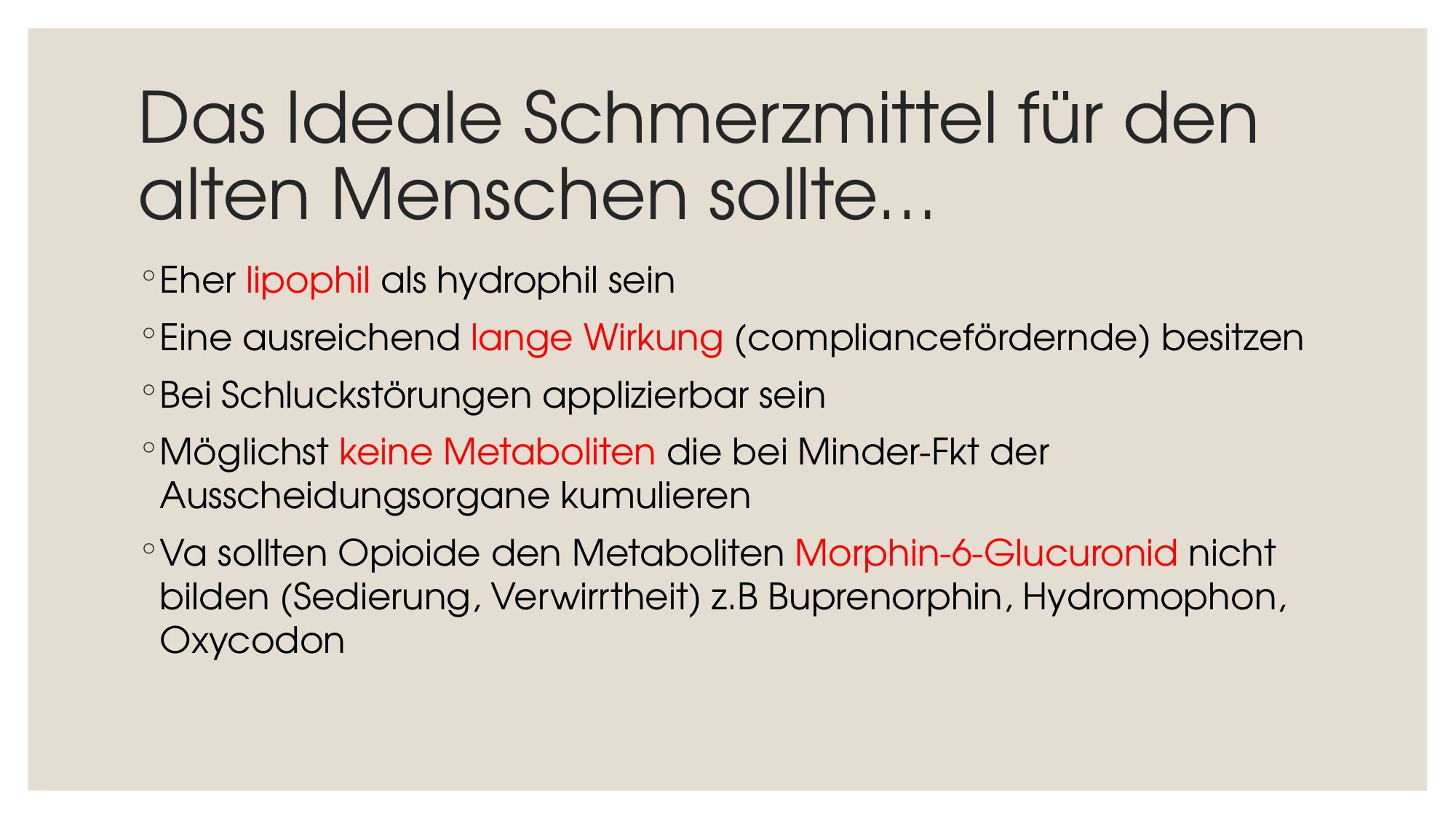

# Das Ideale Schmerzmittel für den alten Menschen sollte…
Eher lipophil als hydrophil sein
Eine ausreichend lange Wirkung (compliancefördernde) besitzen
Bei Schluckstörungen applizierbar sein
Möglichst keine Metaboliten die bei Minder-Fkt der Ausscheidungsorgane kumulieren
Va sollten Opioide den Metaboliten Morphin-6-Glucuronid nicht bilden (Sedierung, Verwirrtheit) z.B Buprenorphin, Hydromophon, Oxycodon